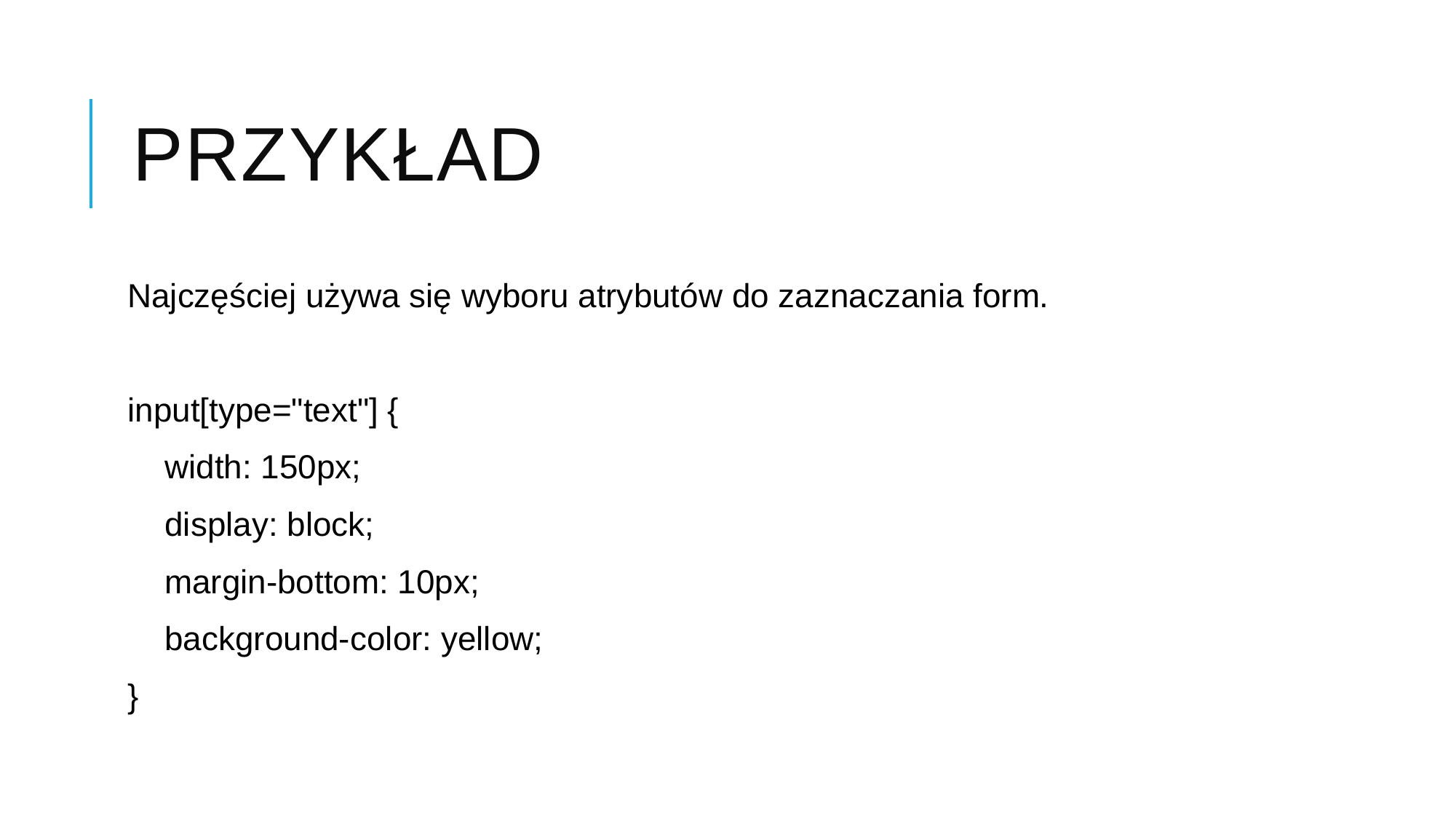

# Przykład
Najczęściej używa się wyboru atrybutów do zaznaczania form.

input[type="text"] {
    width: 150px;
    display: block;
    margin-bottom: 10px;
    background-color: yellow;
}